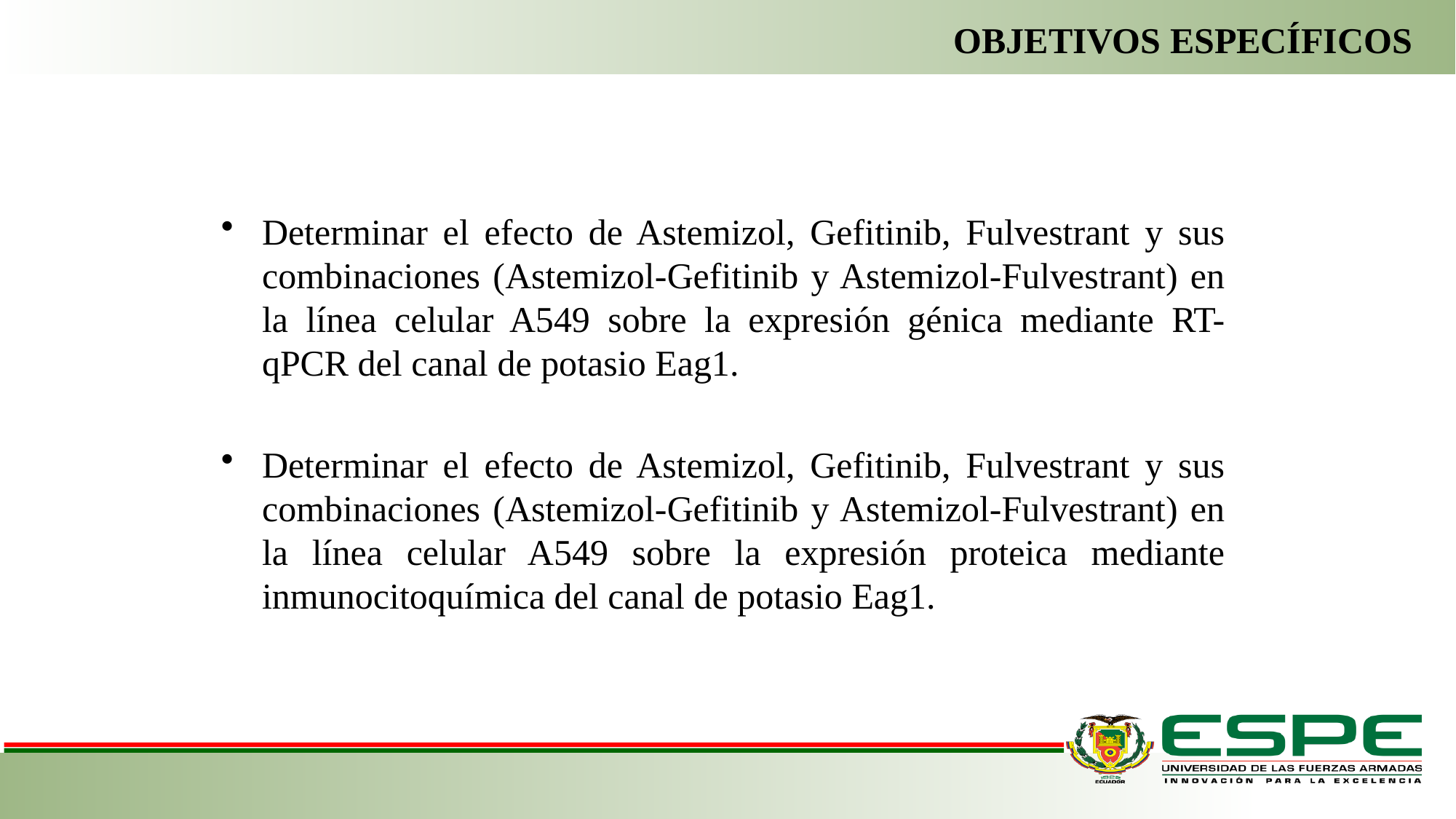

OBJETIVOS ESPECÍFICOS
Determinar el efecto de Astemizol, Gefitinib, Fulvestrant y sus combinaciones (Astemizol-Gefitinib y Astemizol-Fulvestrant) en la línea celular A549 sobre la expresión génica mediante RT-qPCR del canal de potasio Eag1.

Determinar el efecto de Astemizol, Gefitinib, Fulvestrant y sus combinaciones (Astemizol-Gefitinib y Astemizol-Fulvestrant) en la línea celular A549 sobre la expresión proteica mediante inmunocitoquímica del canal de potasio Eag1.